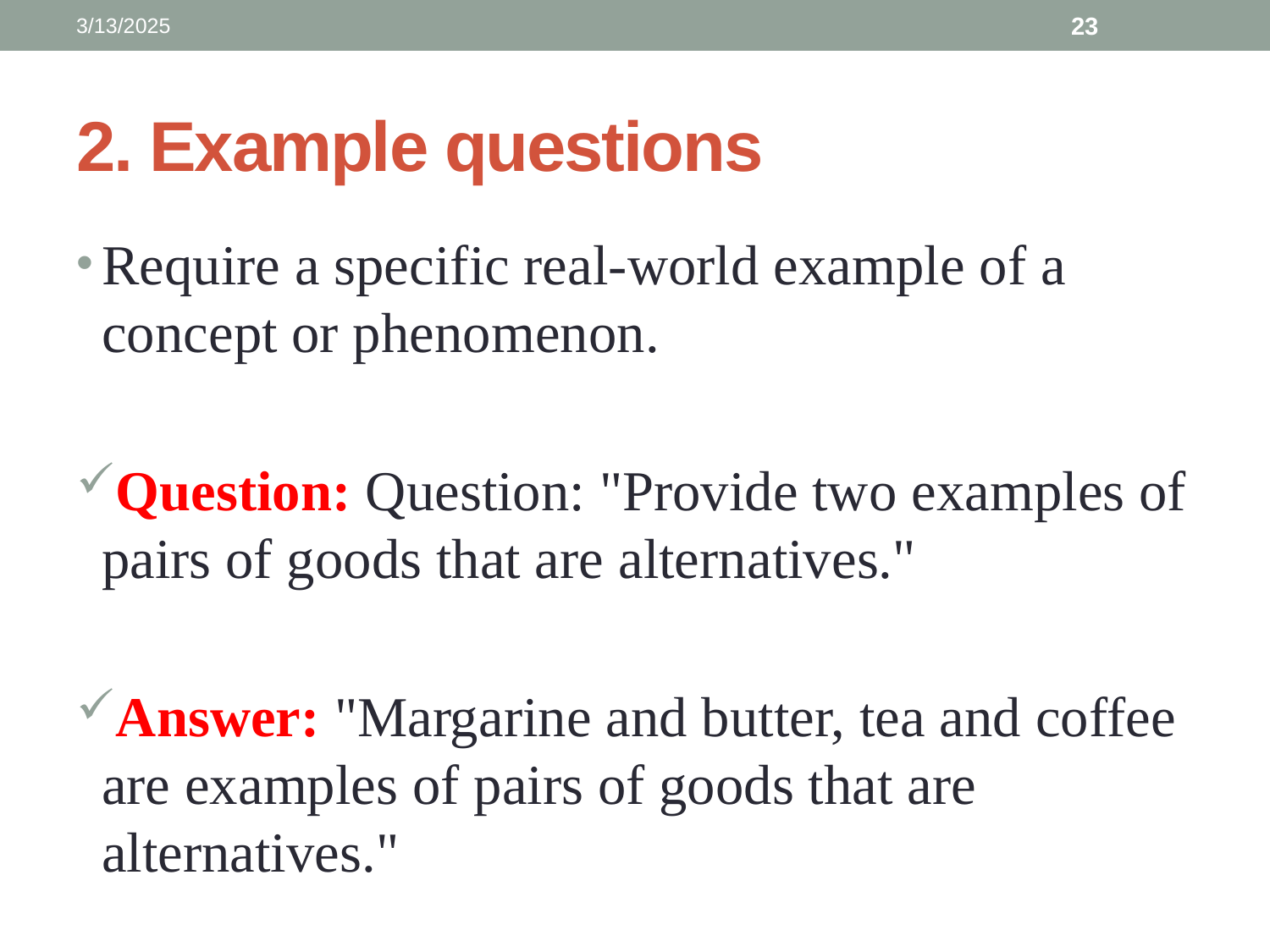

3/13/2025
23
# 2. Example questions
Require a specific real-world example of a concept or phenomenon.

Question: Question: "Provide two examples of pairs of goods that are alternatives."

Answer: "Margarine and butter, tea and coffee are examples of pairs of goods that are alternatives."